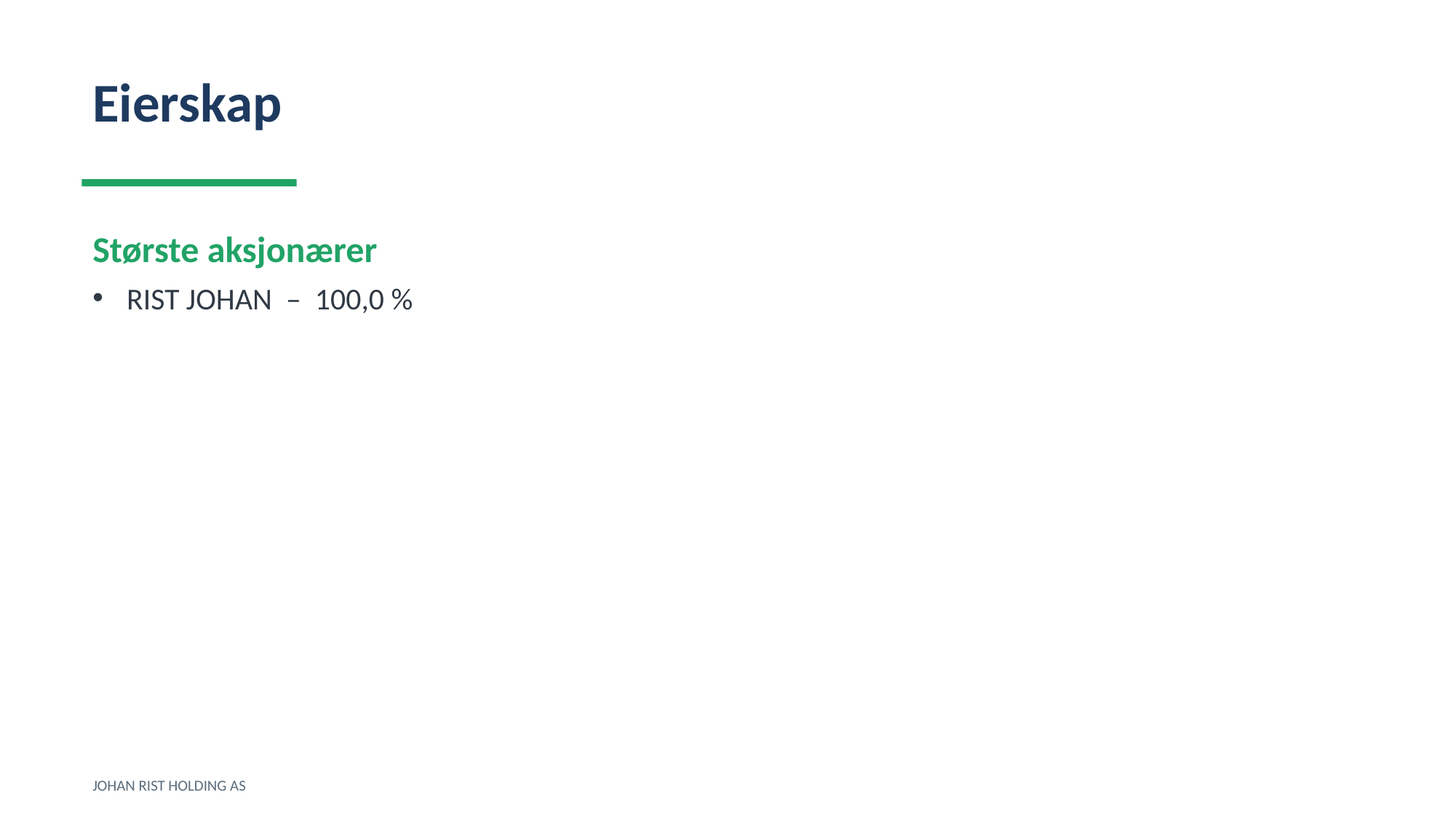

Eierskap

Største aksjonærer
RIST JOHAN  –  100,0 %
JOHAN RIST HOLDING AS